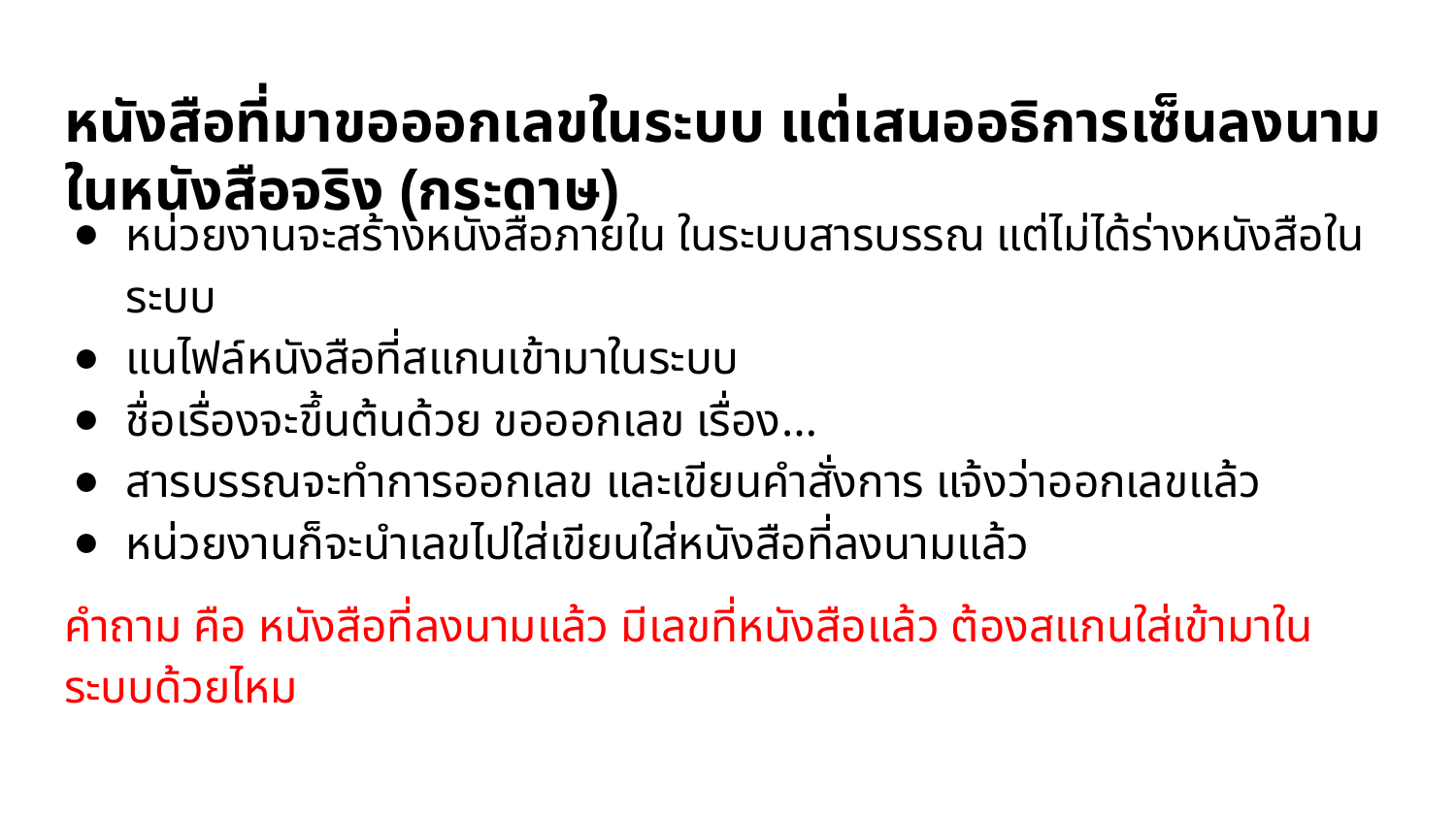

# หนังสือที่มาขอออกเลขในระบบ แต่เสนออธิการเซ็นลงนามในหนังสือจริง (กระดาษ)
หน่วยงานจะสร้างหนังสือภายใน ในระบบสารบรรณ แต่ไม่ได้ร่างหนังสือในระบบ
แนไฟล์หนังสือที่สแกนเข้ามาในระบบ
ชื่อเรื่องจะขึ้นต้นด้วย ขอออกเลข เรื่อง…
สารบรรณจะทำการออกเลข และเขียนคำสั่งการ แจ้งว่าออกเลขแล้ว
หน่วยงานก็จะนำเลขไปใส่เขียนใส่หนังสือที่ลงนามแล้ว
คำถาม คือ หนังสือที่ลงนามแล้ว มีเลขที่หนังสือแล้ว ต้องสแกนใส่เข้ามาในระบบด้วยไหม